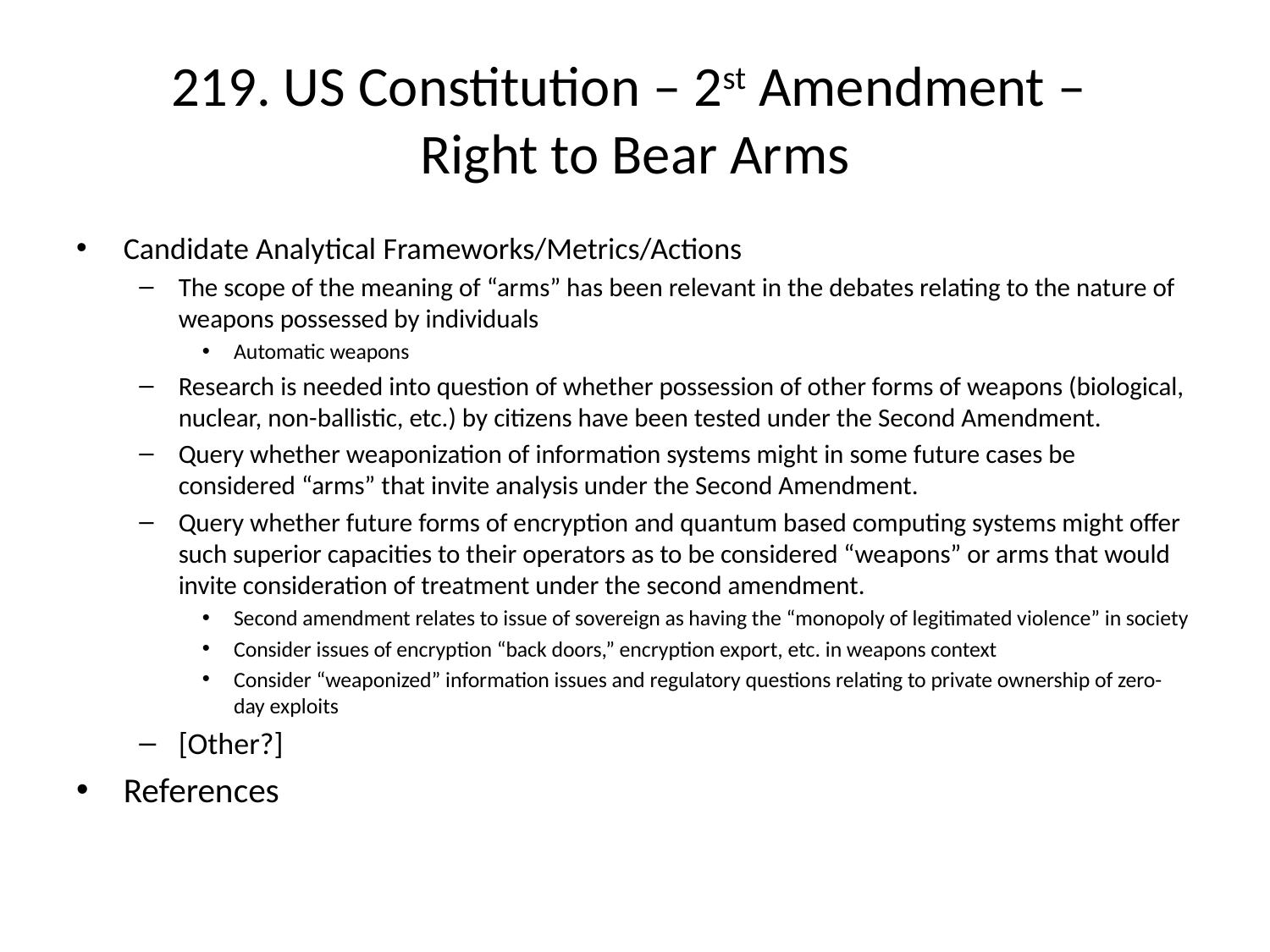

# 219. US Constitution – 2st Amendment – Right to Bear Arms
Candidate Analytical Frameworks/Metrics/Actions
The scope of the meaning of “arms” has been relevant in the debates relating to the nature of weapons possessed by individuals
Automatic weapons
Research is needed into question of whether possession of other forms of weapons (biological, nuclear, non-ballistic, etc.) by citizens have been tested under the Second Amendment.
Query whether weaponization of information systems might in some future cases be considered “arms” that invite analysis under the Second Amendment.
Query whether future forms of encryption and quantum based computing systems might offer such superior capacities to their operators as to be considered “weapons” or arms that would invite consideration of treatment under the second amendment.
Second amendment relates to issue of sovereign as having the “monopoly of legitimated violence” in society
Consider issues of encryption “back doors,” encryption export, etc. in weapons context
Consider “weaponized” information issues and regulatory questions relating to private ownership of zero-day exploits
[Other?]
References